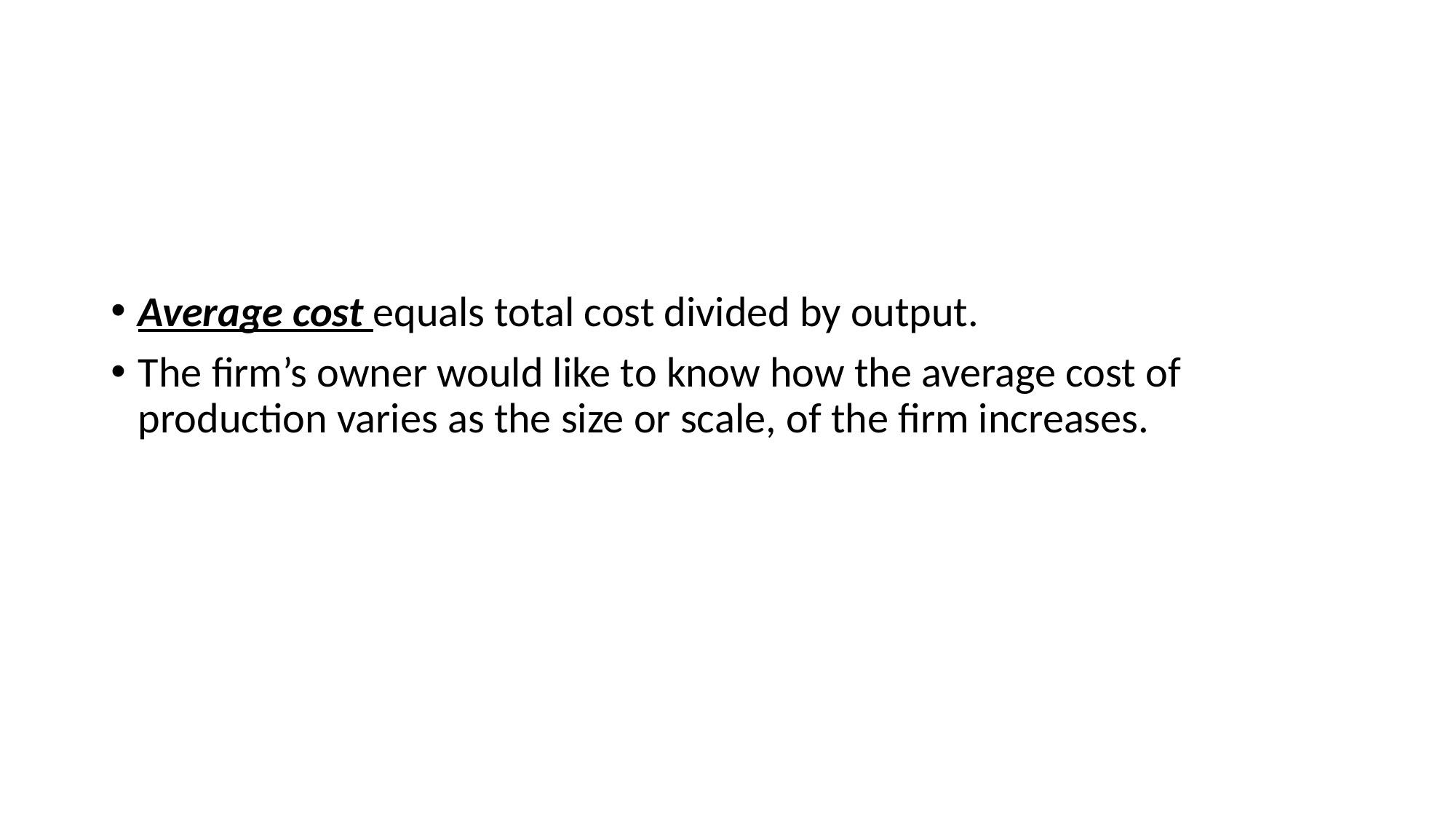

#

Average cost equals total cost divided by output.
The firm’s owner would like to know how the average cost of production varies as the size or scale, of the firm increases.